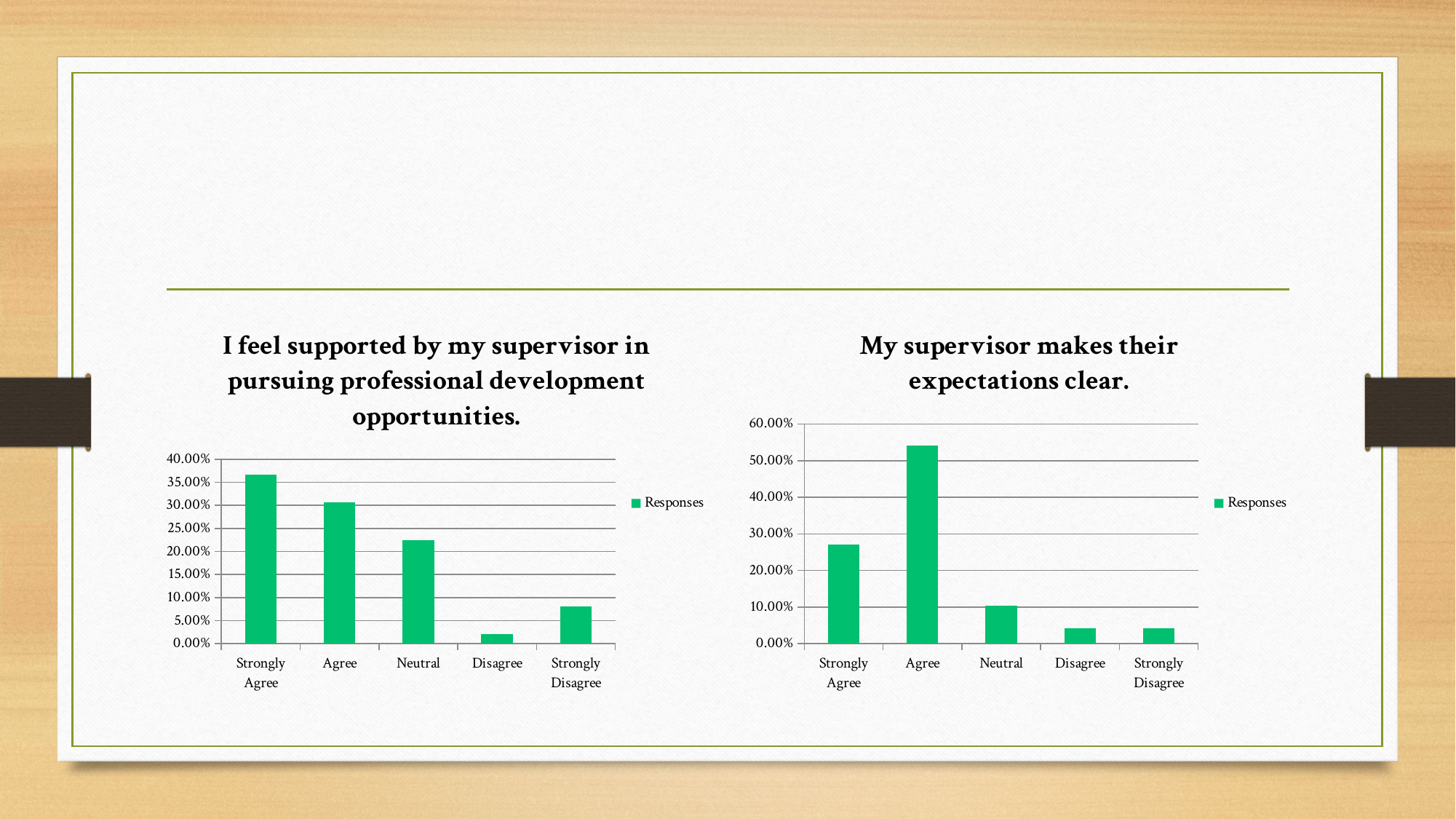

#

### Chart: I feel supported by my supervisor in pursuing professional development opportunities.

| Category | Responses |
|---|---|
| Strongly Agree | 0.3673 |
| Agree | 0.3061 |
| Neutral | 0.2245 |
| Disagree | 0.0204 |
| Strongly Disagree | 0.0816 |

### Chart: My supervisor makes their expectations clear.

| Category | Responses |
|---|---|
| Strongly Agree | 0.2708 |
| Agree | 0.5417000000000001 |
| Neutral | 0.1042 |
| Disagree | 0.0417 |
| Strongly Disagree | 0.0417 |